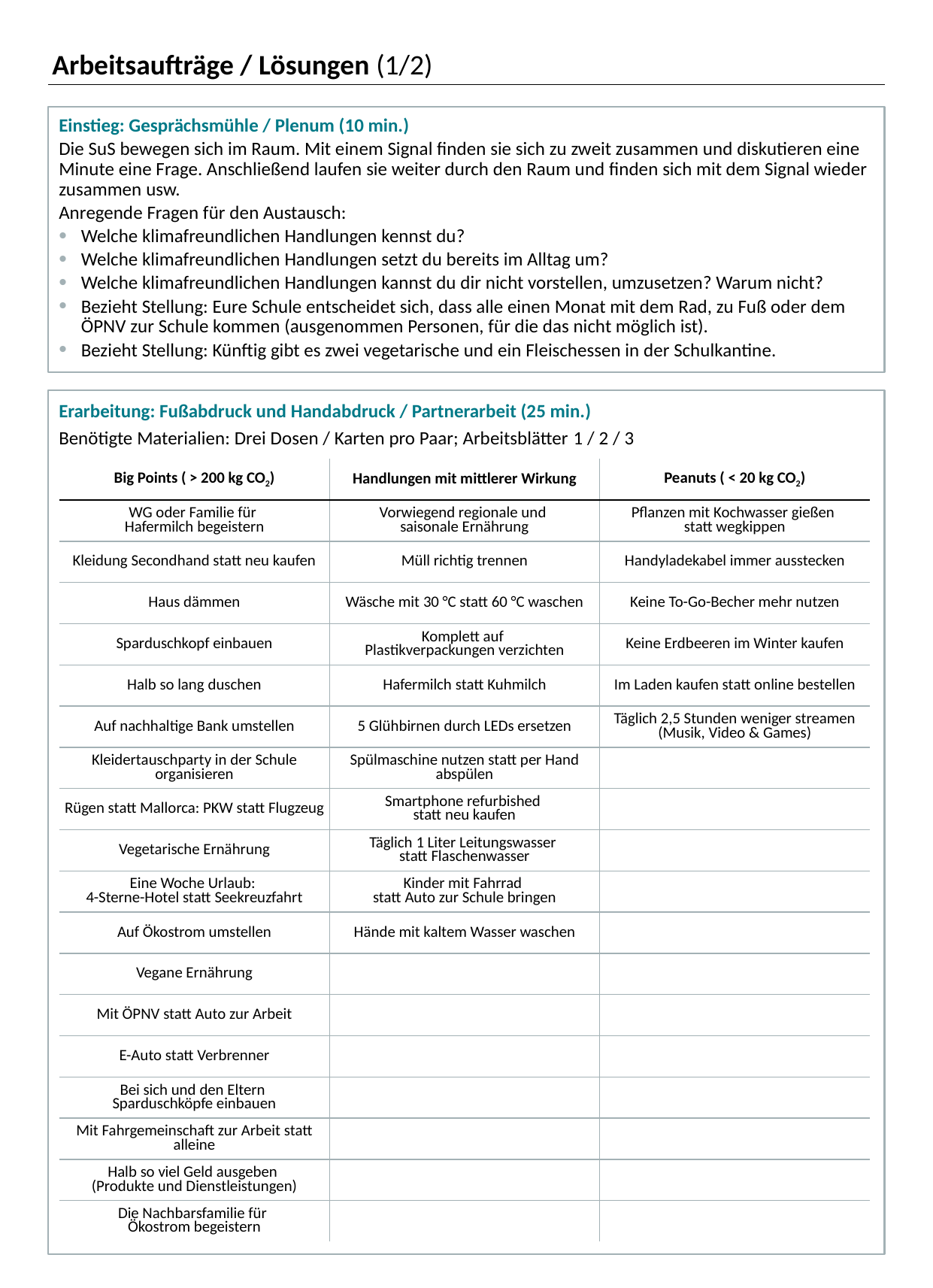

| Arbeitsaufträge / Lösungen (1/2) |
| --- |
Einstieg: Gesprächsmühle / Plenum (10 min.)
Die SuS bewegen sich im Raum. Mit einem Signal finden sie sich zu zweit zusammen und diskutieren eine Minute eine Frage. Anschließend laufen sie weiter durch den Raum und finden sich mit dem Signal wieder zusammen usw.
Anregende Fragen für den Austausch:
Welche klimafreundlichen Handlungen kennst du?
Welche klimafreundlichen Handlungen setzt du bereits im Alltag um?
Welche klimafreundlichen Handlungen kannst du dir nicht vorstellen, umzusetzen? Warum nicht?
Bezieht Stellung: Eure Schule entscheidet sich, dass alle einen Monat mit dem Rad, zu Fuß oder dem ÖPNV zur Schule kommen (ausgenommen Personen, für die das nicht möglich ist).
Bezieht Stellung: Künftig gibt es zwei vegetarische und ein Fleischessen in der Schulkantine.
Erarbeitung: Fußabdruck und Handabdruck / Partnerarbeit (25 min.)
Benötigte Materialien: Drei Dosen / Karten pro Paar; Arbeitsblätter 1 / 2 / 3
| Big Points ( > 200 kg CO2) | Handlungen mit mittlerer Wirkung | Peanuts ( < 20 kg CO2) |
| --- | --- | --- |
| WG oder Familie für Hafermilch begeistern | Vorwiegend regionale und saisonale Ernährung | Pflanzen mit Kochwasser gießen statt wegkippen |
| Kleidung Secondhand statt neu kaufen | Müll richtig trennen | Handyladekabel immer ausstecken |
| Haus dämmen | Wäsche mit 30 °C statt 60 °C waschen | Keine To-Go-Becher mehr nutzen |
| Sparduschkopf einbauen | Komplett auf Plastikverpackungen verzichten | Keine Erdbeeren im Winter kaufen |
| Halb so lang duschen | Hafermilch statt Kuhmilch | Im Laden kaufen statt online bestellen |
| Auf nachhaltige Bank umstellen | 5 Glühbirnen durch LEDs ersetzen | Täglich 2,5 Stunden weniger streamen (Musik, Video & Games) |
| Kleidertauschparty in der Schule organisieren | Spülmaschine nutzen statt per Hand abspülen |  |
| Rügen statt Mallorca: PKW statt Flugzeug | Smartphone refurbished statt neu kaufen |  |
| Vegetarische Ernährung | Täglich 1 Liter Leitungswasser statt Flaschenwasser |  |
| Eine Woche Urlaub: 4-Sterne-Hotel statt Seekreuzfahrt | Kinder mit Fahrrad statt Auto zur Schule bringen |  |
| Auf Ökostrom umstellen | Hände mit kaltem Wasser waschen |  |
| Vegane Ernährung |  |  |
| Mit ÖPNV statt Auto zur Arbeit |  |  |
| E-Auto statt Verbrenner |  |  |
| Bei sich und den Eltern Sparduschköpfe einbauen |  |  |
| Mit Fahrgemeinschaft zur Arbeit statt alleine |  |  |
| Halb so viel Geld ausgeben (Produkte und Dienstleistungen) |  |  |
| Die Nachbarsfamilie für Ökostrom begeistern |  |  |